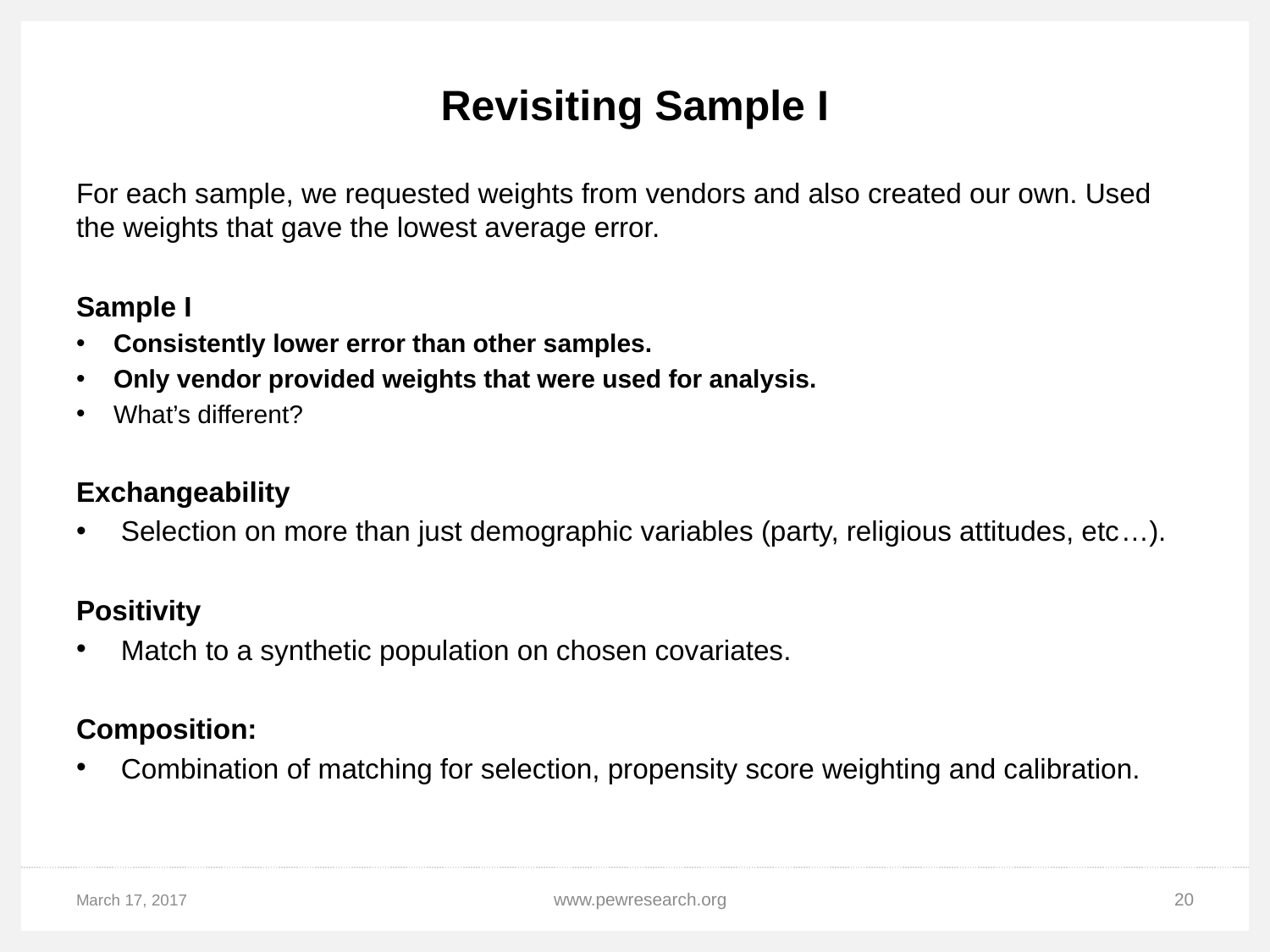

# Revisiting Sample I
For each sample, we requested weights from vendors and also created our own. Used the weights that gave the lowest average error.

Sample I
Consistently lower error than other samples.
Only vendor provided weights that were used for analysis.
What’s different?

Exchangeability
Selection on more than just demographic variables (party, religious attitudes, etc…).

Positivity
Match to a synthetic population on chosen covariates.

Composition:
Combination of matching for selection, propensity score weighting and calibration.

March 17, 2017
www.pewresearch.org
20